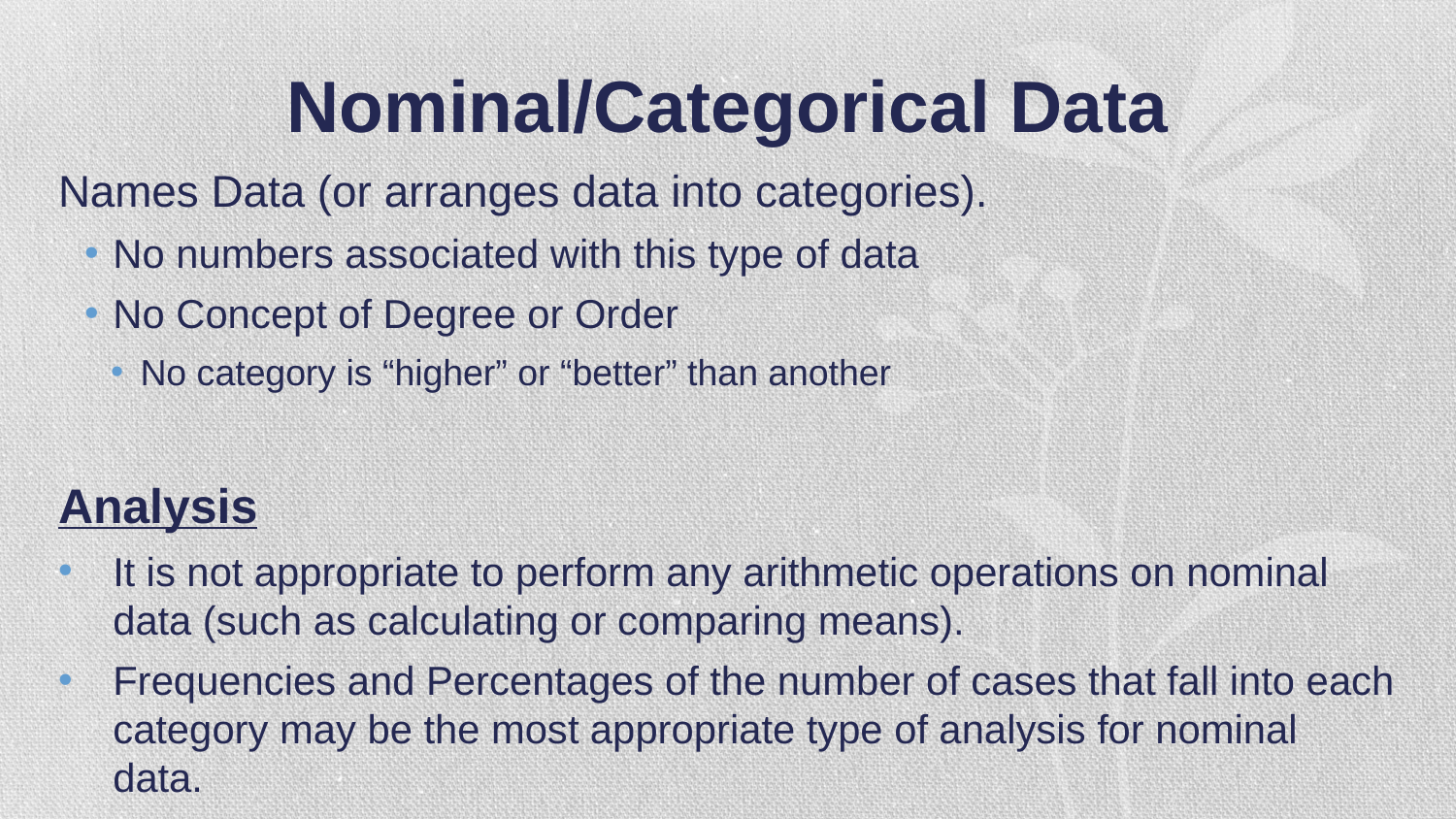

# Nominal/Categorical Data
Names Data (or arranges data into categories).
No numbers associated with this type of data
No Concept of Degree or Order
No category is “higher” or “better” than another

Analysis
It is not appropriate to perform any arithmetic operations on nominal data (such as calculating or comparing means).
Frequencies and Percentages of the number of cases that fall into each category may be the most appropriate type of analysis for nominal data.